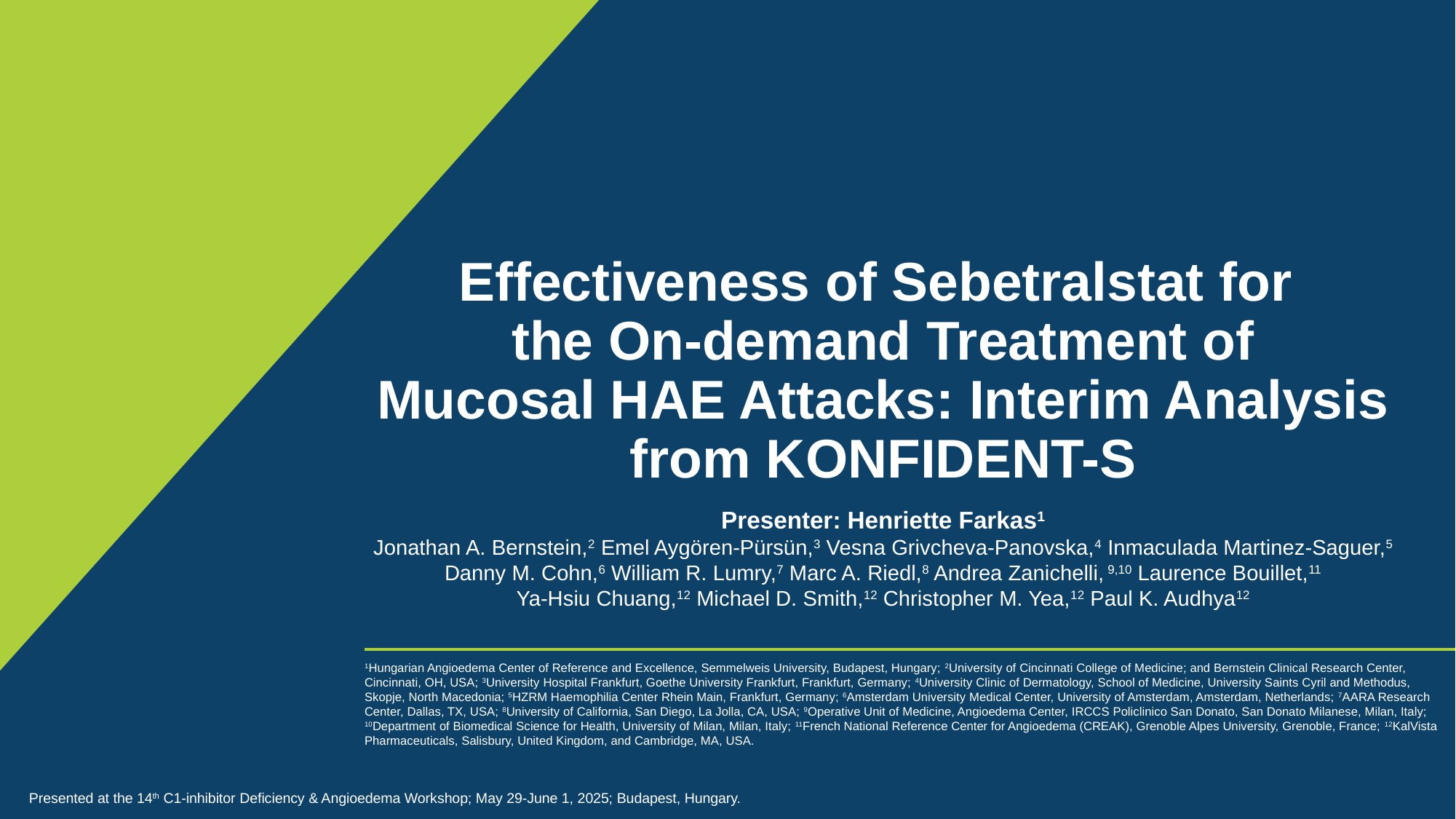

# Effectiveness of Sebetralstat for the On-demand Treatment of Mucosal HAE Attacks: Interim Analysis from KONFIDENT-S
Presenter: Henriette Farkas1
Jonathan A. Bernstein,2 Emel Aygören-Pürsün,3 Vesna Grivcheva-Panovska,4 Inmaculada Martinez-Saguer,5 Danny M. Cohn,6 William R. Lumry,7 Marc A. Riedl,8 Andrea Zanichelli, 9,10 Laurence Bouillet,11
Ya-Hsiu Chuang,12 Michael D. Smith,12 Christopher M. Yea,12 Paul K. Audhya12
1Hungarian Angioedema Center of Reference and Excellence, Semmelweis University, Budapest, Hungary; 2University of Cincinnati College of Medicine; and Bernstein Clinical Research Center, Cincinnati, OH, USA; 3University Hospital Frankfurt, Goethe University Frankfurt, Frankfurt, Germany; 4University Clinic of Dermatology, School of Medicine, University Saints Cyril and Methodus, Skopje, North Macedonia; 5HZRM Haemophilia Center Rhein Main, Frankfurt, Germany; 6Amsterdam University Medical Center, University of Amsterdam, Amsterdam, Netherlands; 7AARA Research Center, Dallas, TX, USA; 8University of California, San Diego, La Jolla, CA, USA; 9Operative Unit of Medicine, Angioedema Center, IRCCS Policlinico San Donato, San Donato Milanese, Milan, Italy; 10Department of Biomedical Science for Health, University of Milan, Milan, Italy; 11French National Reference Center for Angioedema (CREAK), Grenoble Alpes University, Grenoble, France; 12KalVista Pharmaceuticals, Salisbury, United Kingdom, and Cambridge, MA, USA.